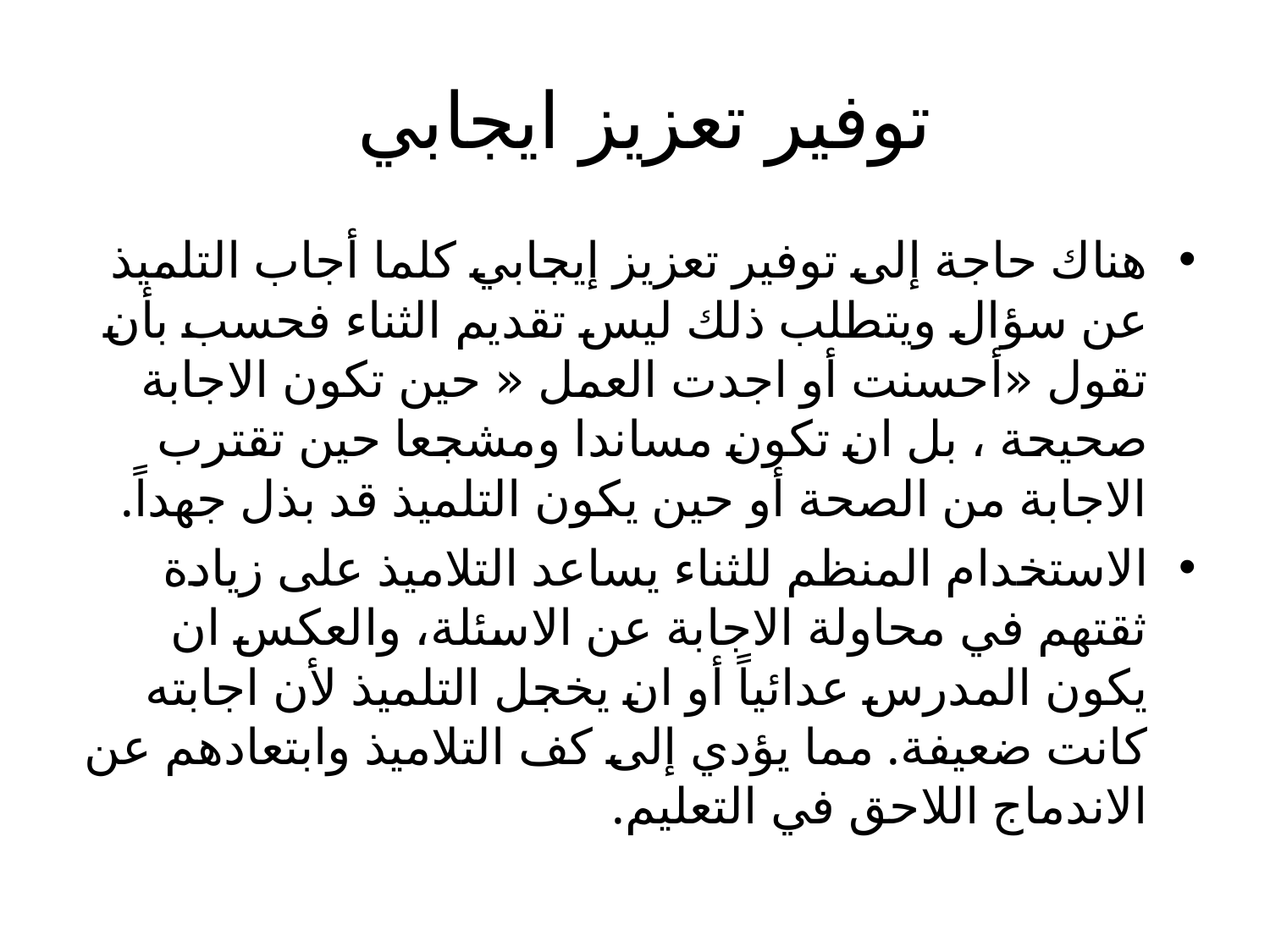

# توفير تعزيز ايجابي
هناك حاجة إلى توفير تعزيز إيجابي كلما أجاب التلميذ عن سؤال ويتطلب ذلك ليس تقديم الثناء فحسب بأن تقول «أحسنت أو اجدت العمل « حين تكون الاجابة صحيحة ، بل ان تكون مساندا ومشجعا حين تقترب الاجابة من الصحة أو حين يكون التلميذ قد بذل جهداً.
الاستخدام المنظم للثناء يساعد التلاميذ على زيادة ثقتهم في محاولة الاجابة عن الاسئلة، والعكس ان يكون المدرس عدائياً أو ان يخجل التلميذ لأن اجابته كانت ضعيفة. مما يؤدي إلى كف التلاميذ وابتعادهم عن الاندماج اللاحق في التعليم.